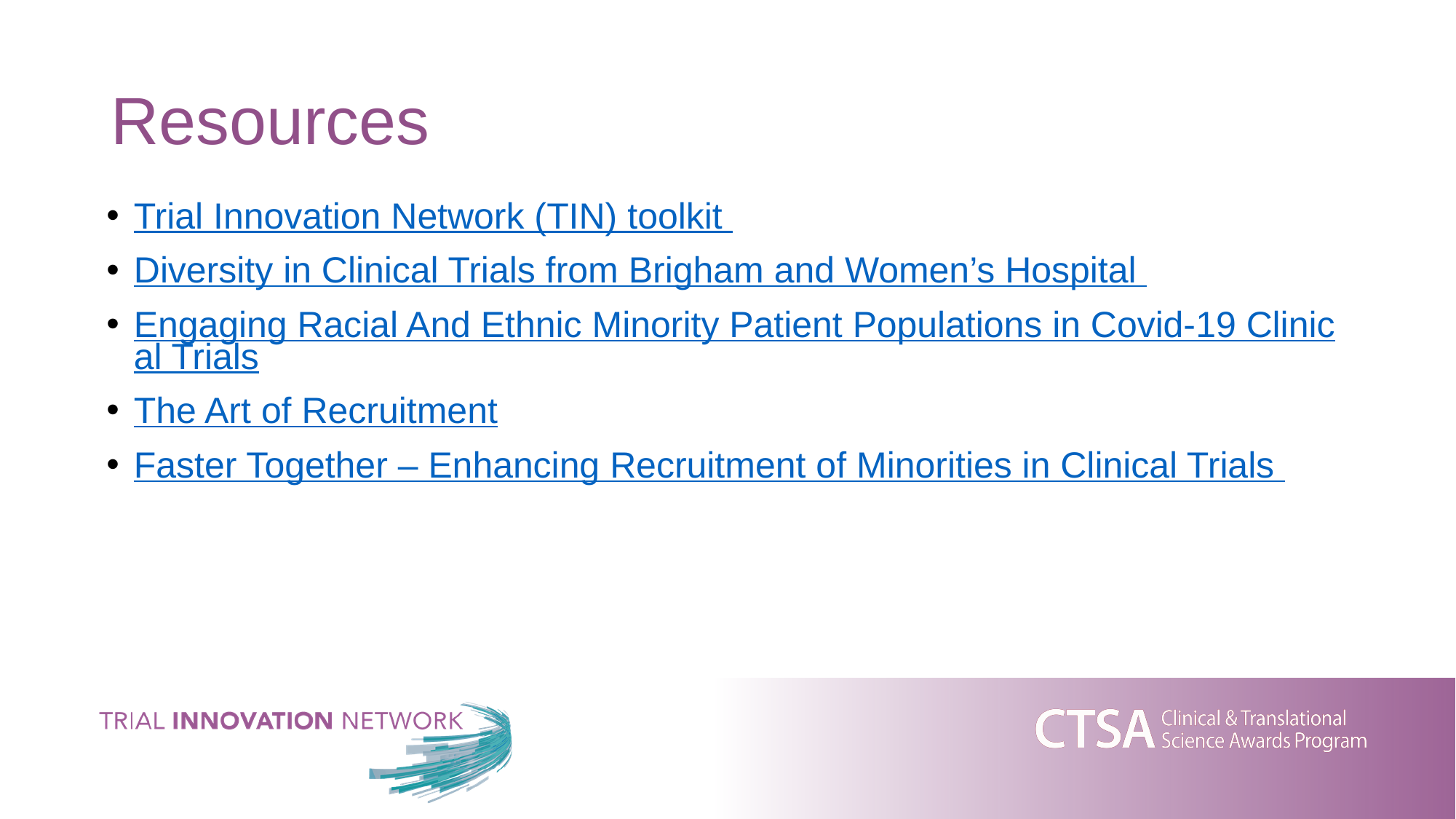

# Resources
Trial Innovation Network (TIN) toolkit
Diversity in Clinical Trials from Brigham and Women’s Hospital
Engaging Racial And Ethnic Minority Patient Populations in Covid-19 Clinical Trials
The Art of Recruitment
Faster Together – Enhancing Recruitment of Minorities in Clinical Trials